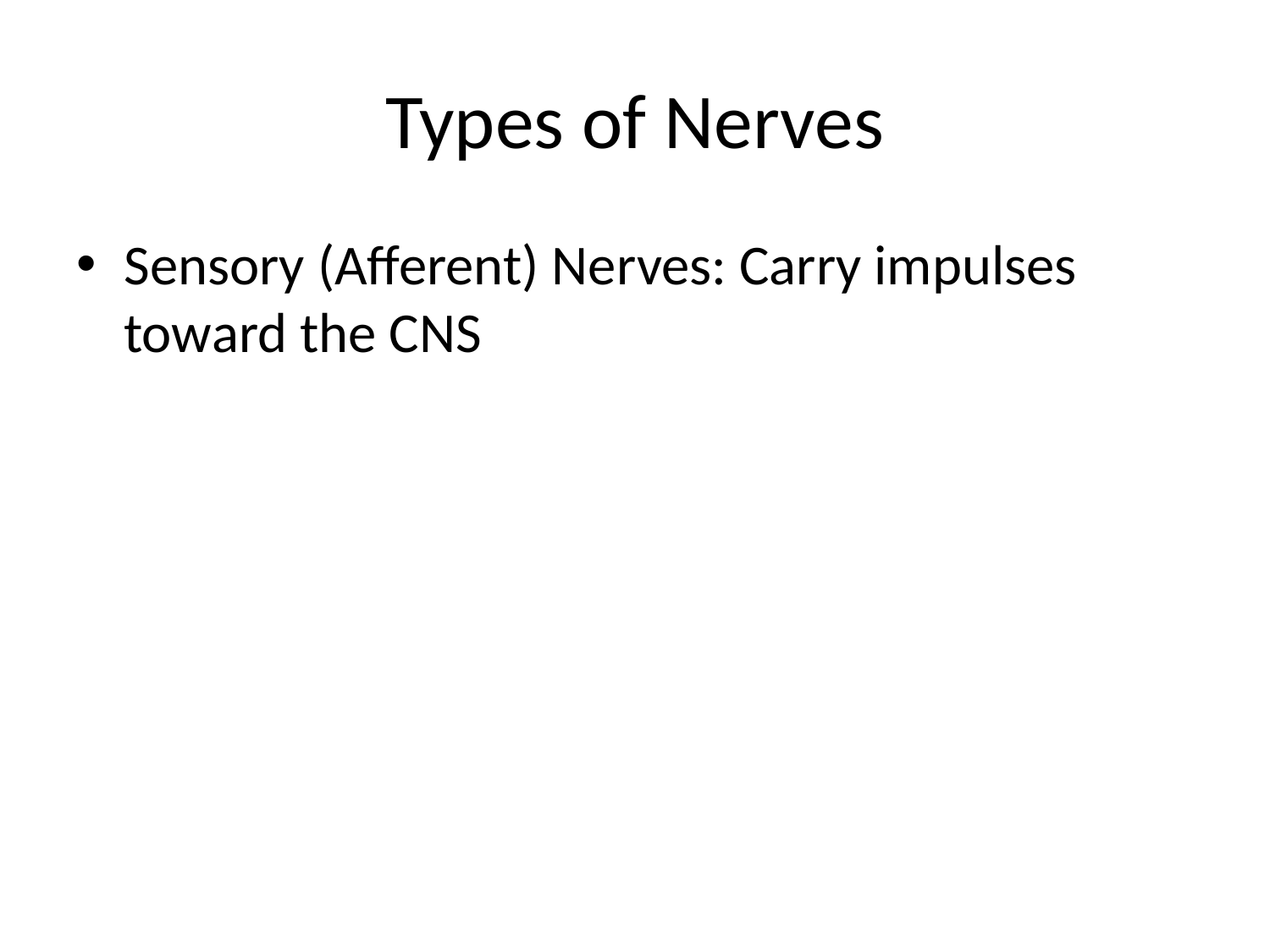

# Types of Nerves
Sensory (Afferent) Nerves: Carry impulses toward the CNS